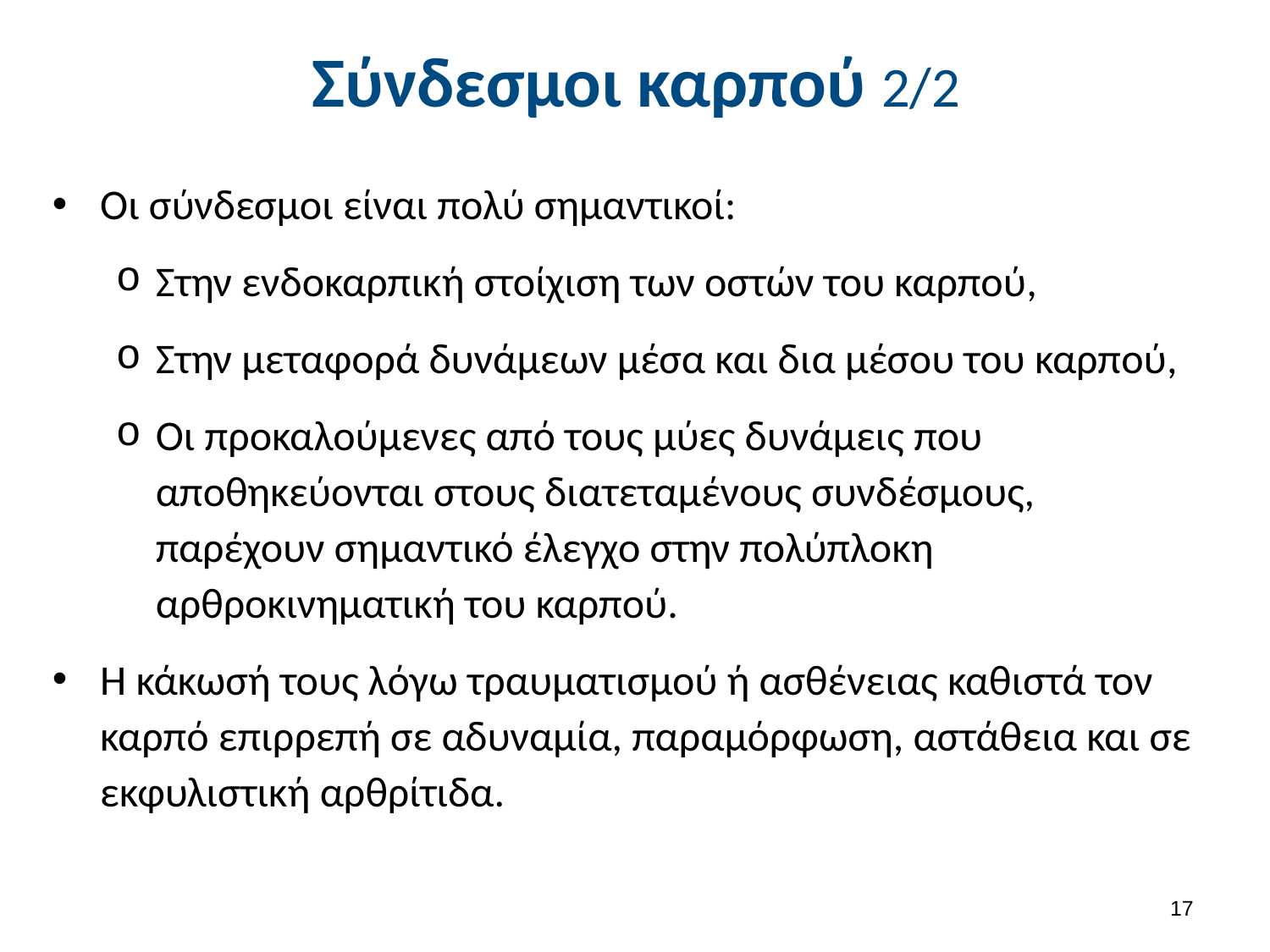

# Σύνδεσμοι καρπού 2/2
Οι σύνδεσμοι είναι πολύ σημαντικοί:
Στην ενδοκαρπική στοίχιση των οστών του καρπού,
Στην μεταφορά δυνάμεων μέσα και δια μέσου του καρπού,
Οι προκαλούμενες από τους μύες δυνάμεις που αποθηκεύονται στους διατεταμένους συνδέσμους, παρέχουν σημαντικό έλεγχο στην πολύπλοκη αρθροκινηματική του καρπού.
Η κάκωσή τους λόγω τραυματισμού ή ασθένειας καθιστά τον καρπό επιρρεπή σε αδυναμία, παραμόρφωση, αστάθεια και σε εκφυλιστική αρθρίτιδα.

17